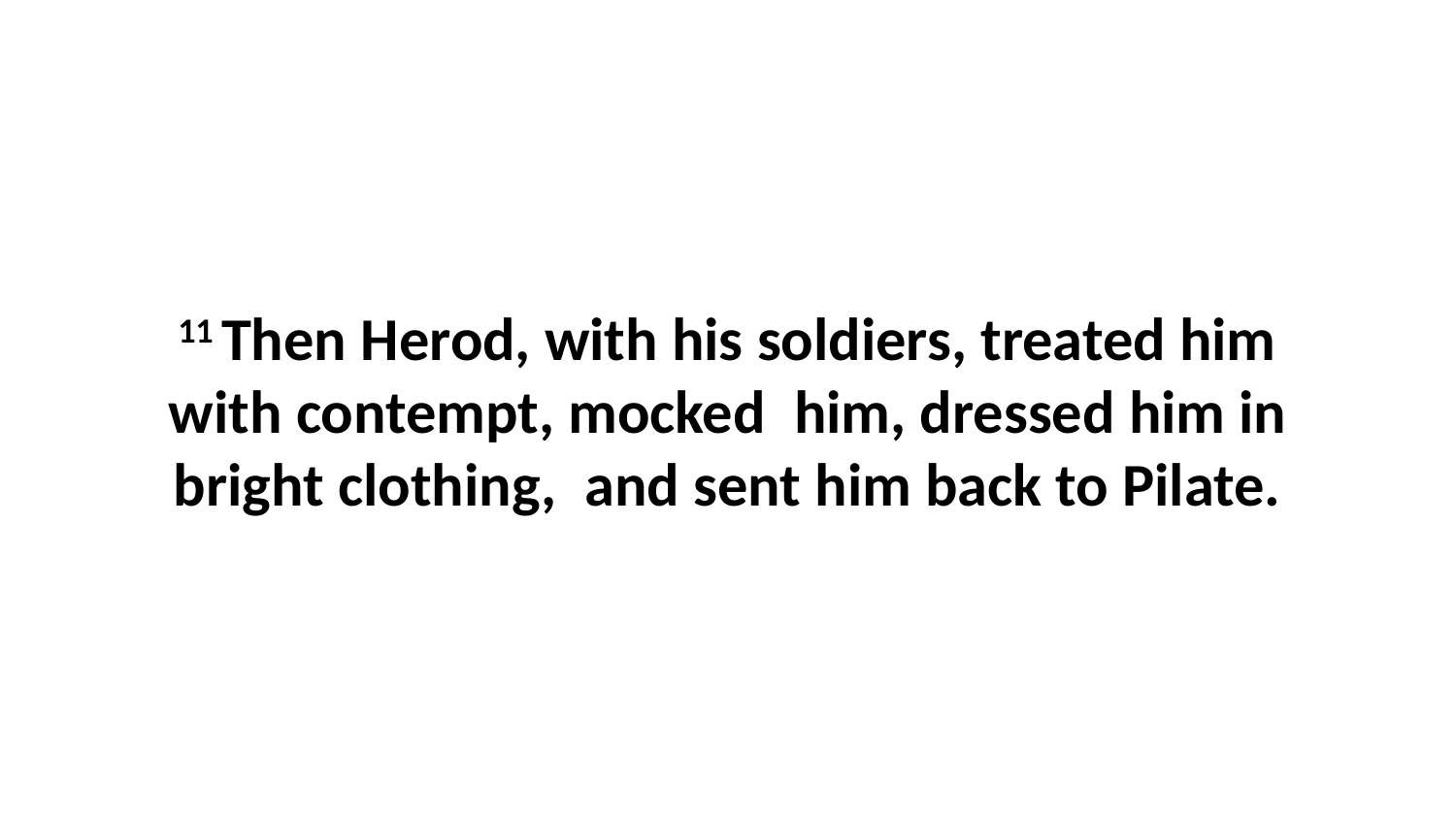

11 Then Herod, with his soldiers, treated him with contempt, mocked  him, dressed him in bright clothing,  and sent him back to Pilate.